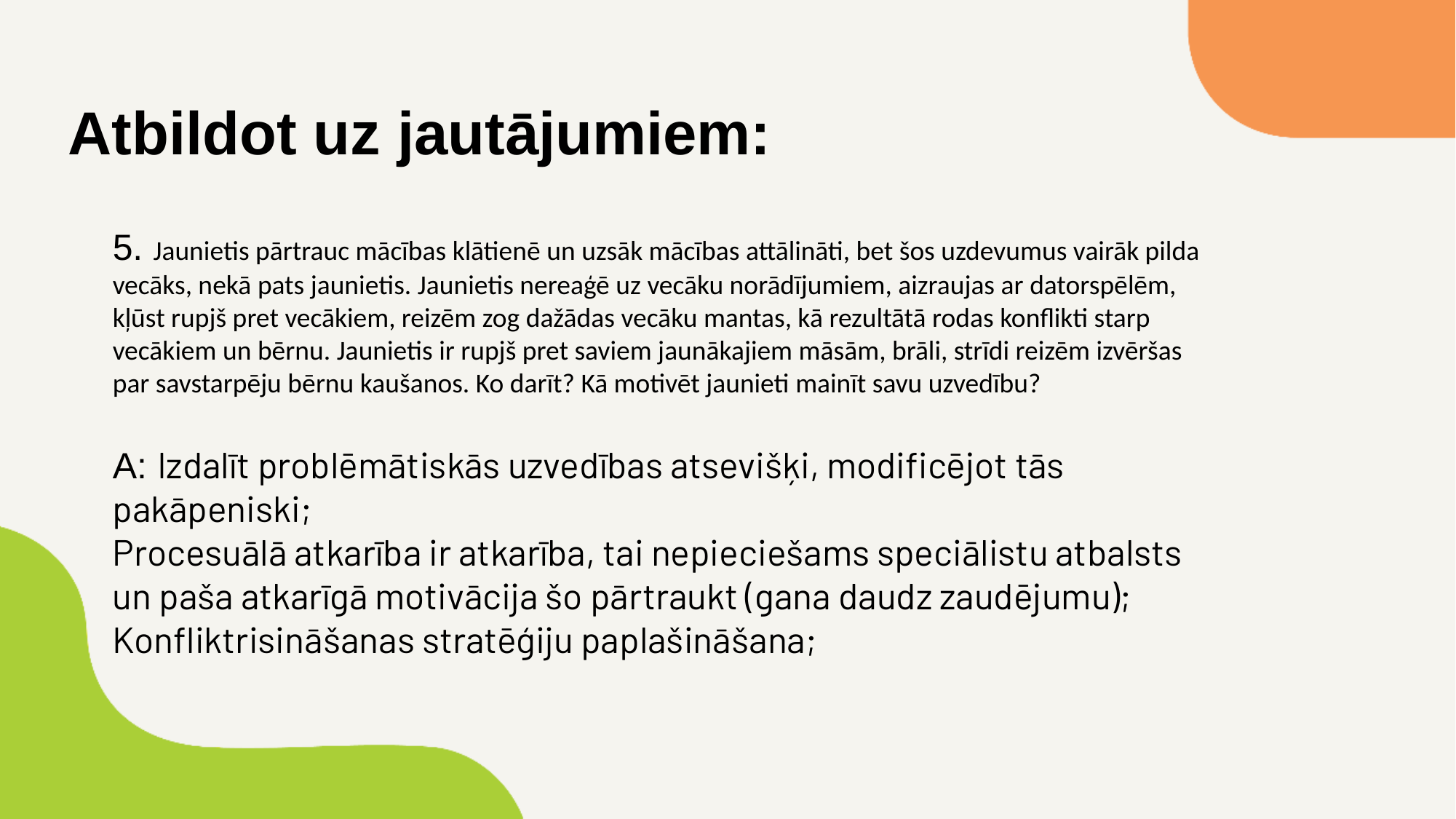

Atbildot uz jautājumiem:

5. Jaunietis pārtrauc mācības klātienē un uzsāk mācības attālināti, bet šos uzdevumus vairāk pilda vecāks, nekā pats jaunietis. Jaunietis nereaģē uz vecāku norādījumiem, aizraujas ar datorspēlēm, kļūst rupjš pret vecākiem, reizēm zog dažādas vecāku mantas, kā rezultātā rodas konflikti starp vecākiem un bērnu. Jaunietis ir rupjš pret saviem jaunākajiem māsām, brāli, strīdi reizēm izvēršas par savstarpēju bērnu kaušanos. Ko darīt? Kā motivēt jaunieti mainīt savu uzvedību?

A: Izdalīt problēmātiskās uzvedības atsevišķi, modificējot tās pakāpeniski;
Procesuālā atkarība ir atkarība, tai nepieciešams speciālistu atbalsts un paša atkarīgā motivācija šo pārtraukt (gana daudz zaudējumu);
Konfliktrisināšanas stratēģiju paplašināšana;